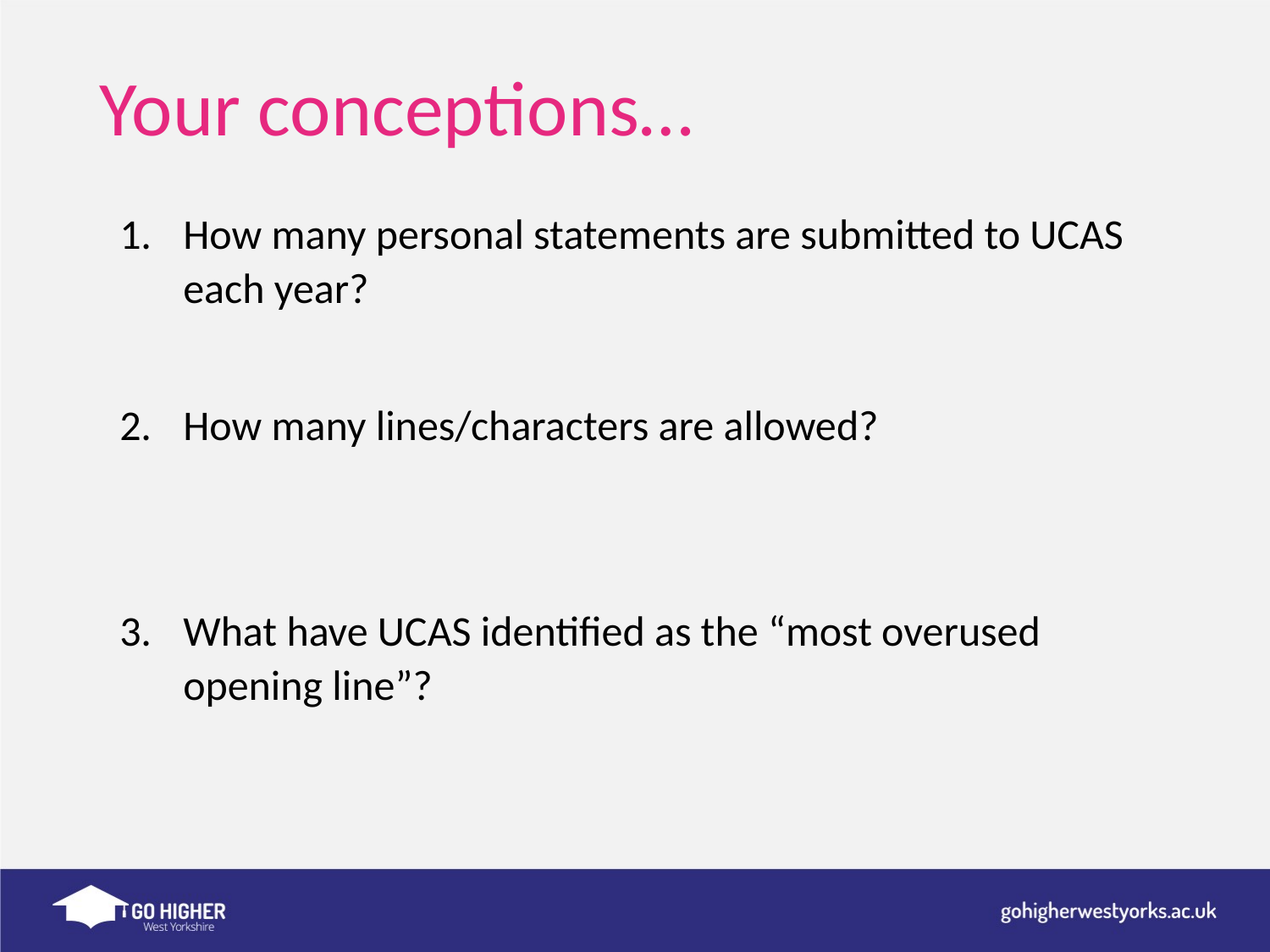

Your conceptions…

How many personal statements are submitted to UCAS each year?

How many lines/characters are allowed?

What have UCAS identified as the “most overused opening line”?